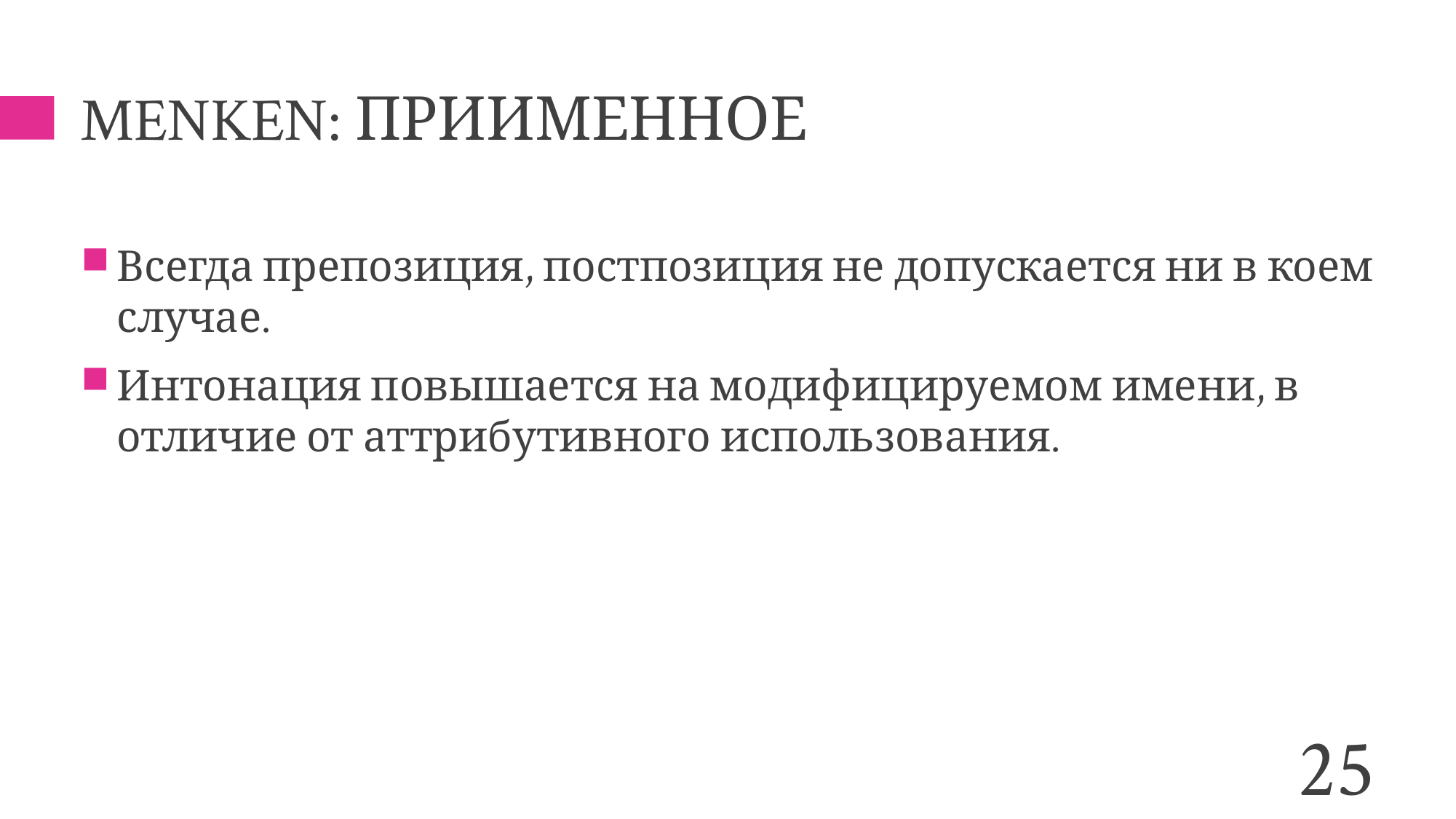

# Menken: приименное
Всегда препозиция, постпозиция не допускается ни в коем случае.
Интонация повышается на модифицируемом имени, в отличие от аттрибутивного использования.
25